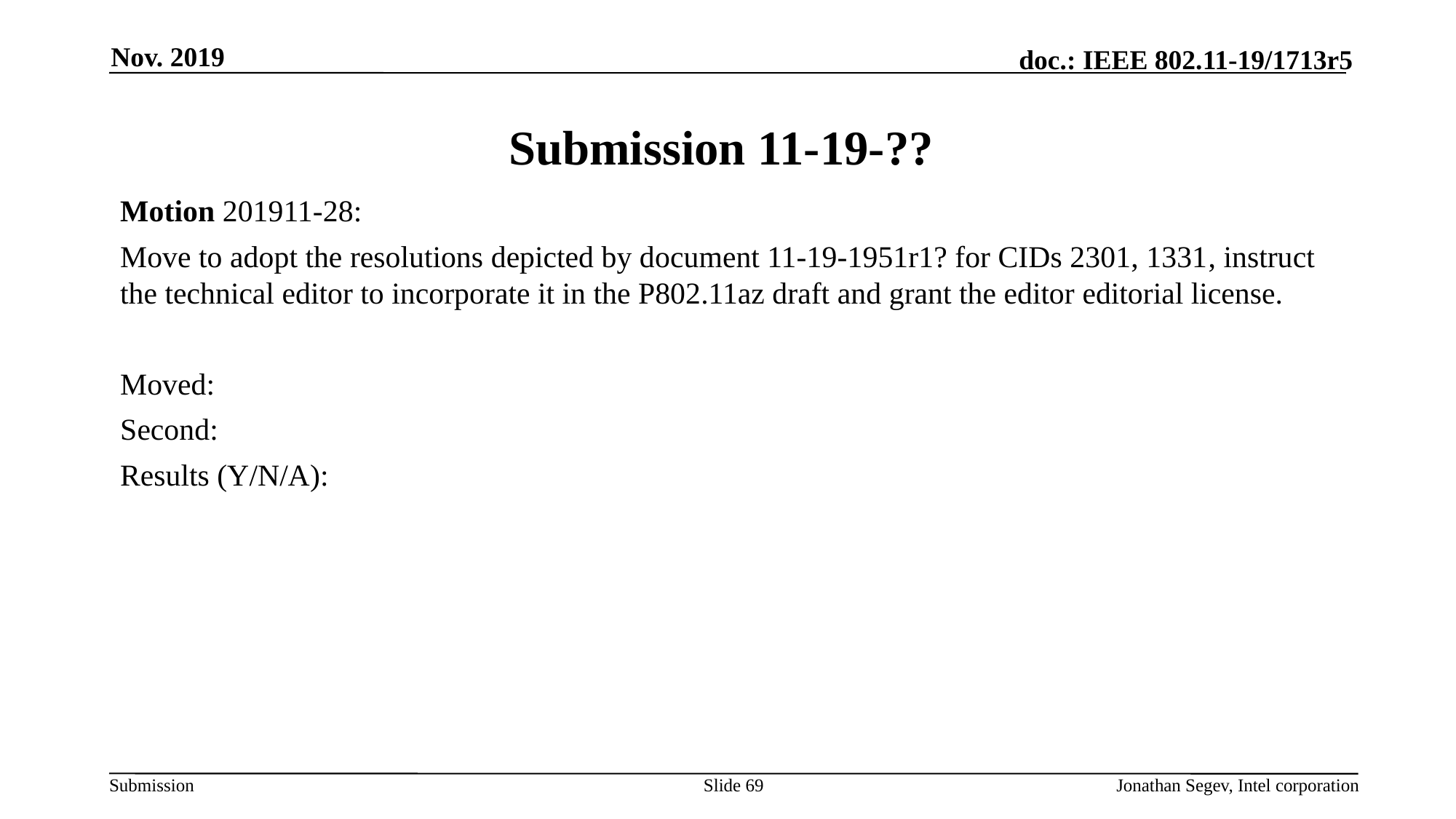

Nov. 2019
# Submission 11-19-??
Motion 201911-28:
Move to adopt the resolutions depicted by document 11-19-1951r1? for CIDs 2301, 1331, instruct the technical editor to incorporate it in the P802.11az draft and grant the editor editorial license.

Moved:
Second:
Results (Y/N/A):

Slide 69
Jonathan Segev, Intel corporation